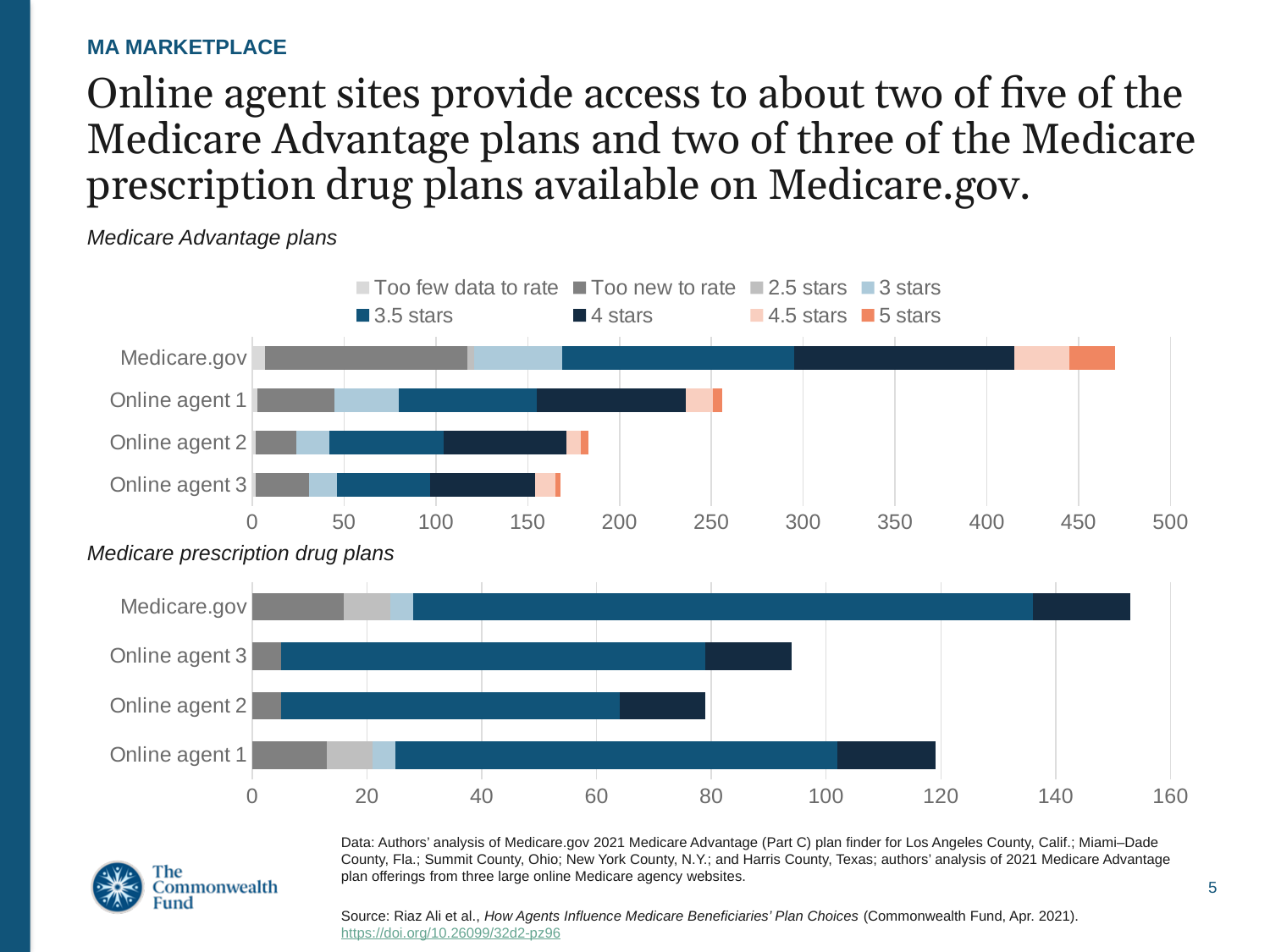

MA MARKETPLACE
# Online agent sites provide access to about two of five of the Medicare Advantage plans and two of three of the Medicare prescription drug plans available on Medicare.gov.
Medicare Advantage plans

### Chart

| Category | Too few data to rate | Too new to rate | 2.5 stars | 3 stars | 3.5 stars | 4 stars | 4.5 stars | 5 stars |
|---|---|---|---|---|---|---|---|---|
| Online agent 3 | 2.0 | 29.0 | None | 15.0 | 51.0 | 57.0 | 11.0 | 3.0 |
| Online agent 2 | 2.0 | 22.0 | None | 18.0 | 62.0 | 67.0 | 8.0 | 4.0 |
| Online agent 1 | 3.0 | 42.0 | None | 35.0 | 75.0 | 81.0 | 15.0 | 5.0 |
| Medicare.gov | 7.0 | 110.0 | 4.0 | 48.0 | 126.0 | 120.0 | 30.0 | 25.0 |
Medicare prescription drug plans

### Chart

| Category | Too few data to rate | Too new to rate | 2.5 stars | 3 stars | 3.5 stars | 4 stars | 4.5 stars | 5 stars |
|---|---|---|---|---|---|---|---|---|
| Online agent 1 | None | 13.0 | 8.0 | 4.0 | 77.0 | 17.0 | None | None |
| Online agent 2 | None | 5.0 | None | None | 59.0 | 15.0 | None | None |
| Online agent 3 | None | 5.0 | None | None | 74.0 | 15.0 | None | None |
| Medicare.gov | None | 16.0 | 8.0 | 4.0 | 108.0 | 17.0 | None | None |
Data: Authors’ analysis of Medicare.gov 2021 Medicare Advantage (Part C) plan finder for Los Angeles County, Calif.; Miami–Dade County, Fla.; Summit County, Ohio; New York County, N.Y.; and Harris County, Texas; authors’ analysis of 2021 Medicare Advantage plan offerings from three large online Medicare agency websites.

Source: Riaz Ali et al., How Agents Influence Medicare Beneficiaries’ Plan Choices (Commonwealth Fund, Apr. 2021).
https://doi.org/10.26099/32d2-pz96